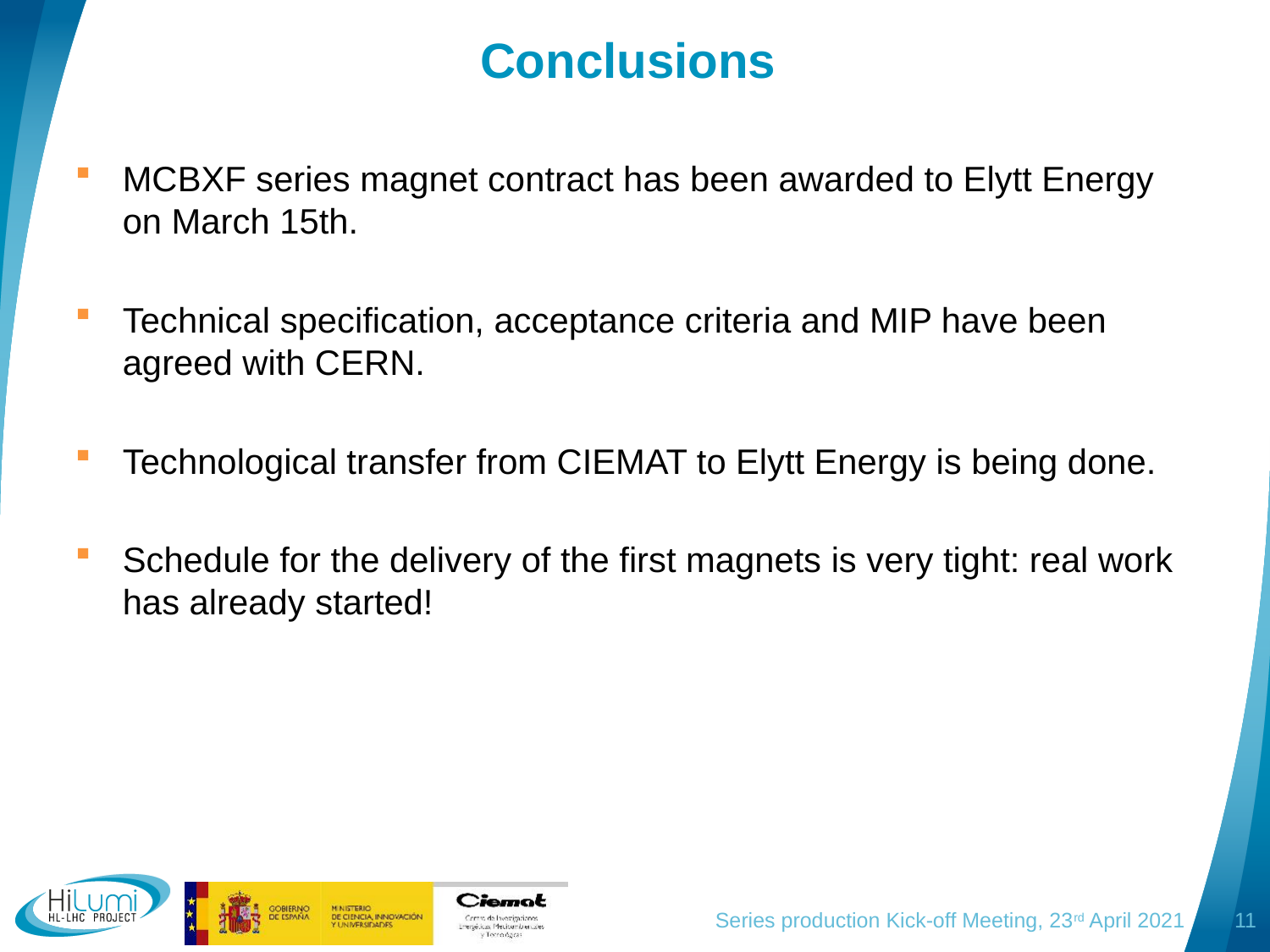

Conclusions
MCBXF series magnet contract has been awarded to Elytt Energy on March 15th.

Technical specification, acceptance criteria and MIP have been agreed with CERN.

Technological transfer from CIEMAT to Elytt Energy is being done.

Schedule for the delivery of the first magnets is very tight: real work has already started!

Series production Kick-off Meeting, 23rd April 2021
11